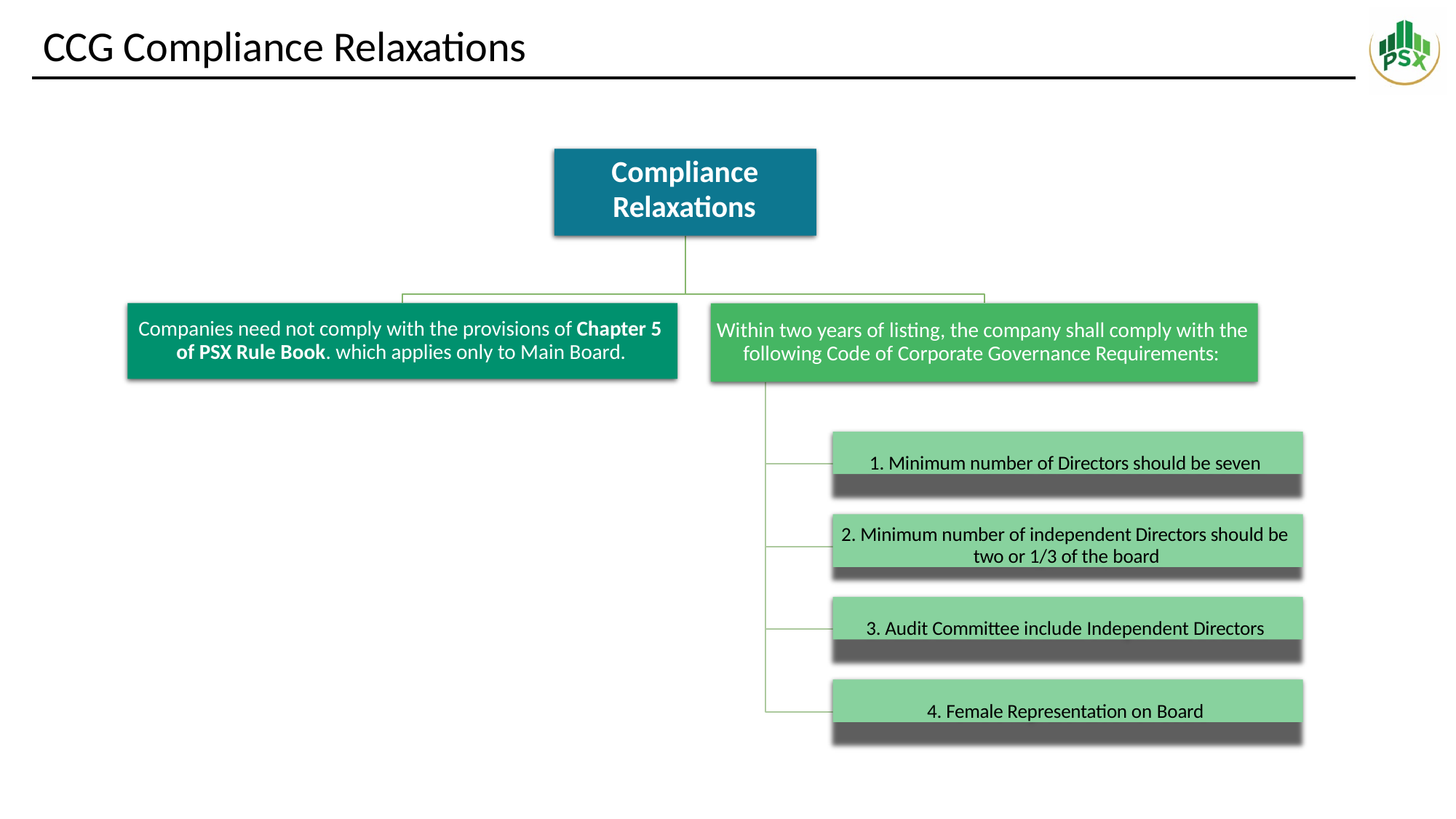

# CCG Compliance Relaxations

Compliance
Relaxations

Companies need not comply with the provisions of Chapter 5  of PSX Rule Book. which applies only to Main Board.
Within two years of listing, the company shall comply with the  following Code of Corporate Governance Requirements:

1. Minimum number of Directors should be seven

2. Minimum number of independent Directors should be  two or 1/3 of the board

3. Audit Committee include Independent Directors

4. Female Representation on Board